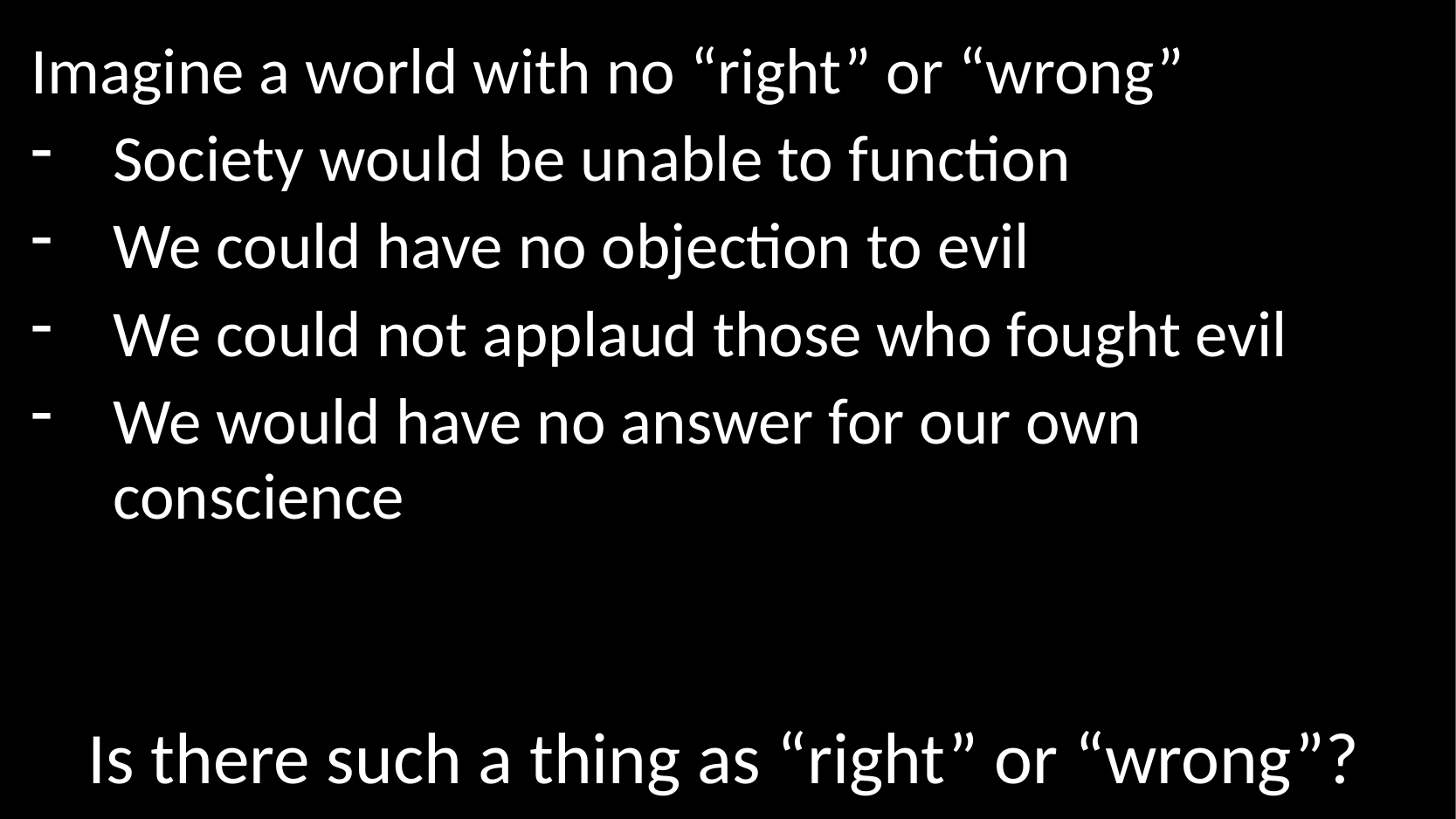

Imagine a world with no “right” or “wrong”
Society would be unable to function
We could have no objection to evil
We could not applaud those who fought evil
We would have no answer for our own conscience
# Is there such a thing as “right” or “wrong”?